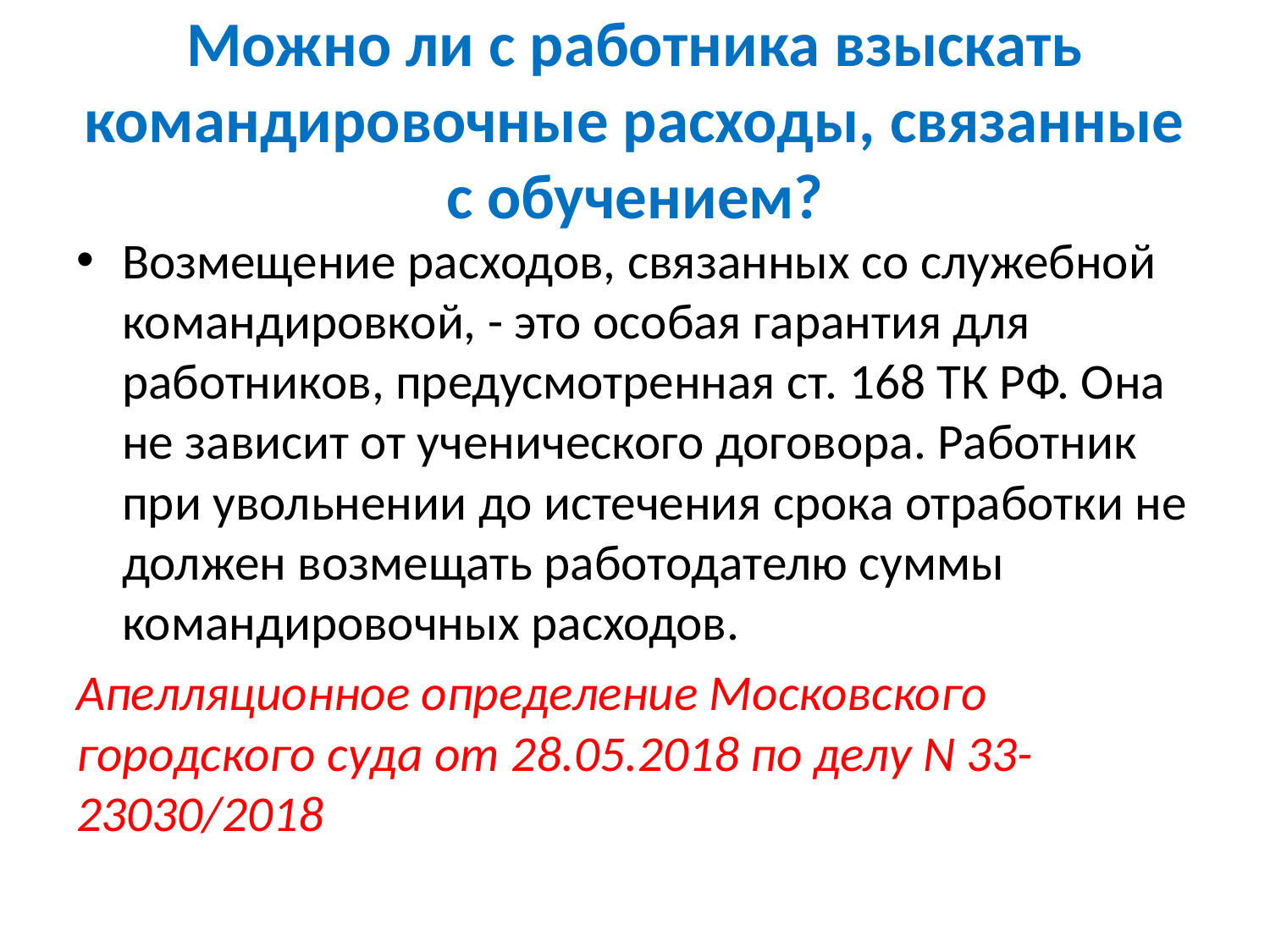

# Можно ли с работника взыскать командировочные расходы, связанные с обучением?
Возмещение расходов, связанных со служебной командировкой, - это особая гарантия для работников, предусмотренная ст. 168 ТК РФ. Она не зависит от ученического договора. Работник при увольнении до истечения срока отработки не должен возмещать работодателю суммы командировочных расходов.
Апелляционное определение Московского городского суда от 28.05.2018 по делу N 33-23030/2018